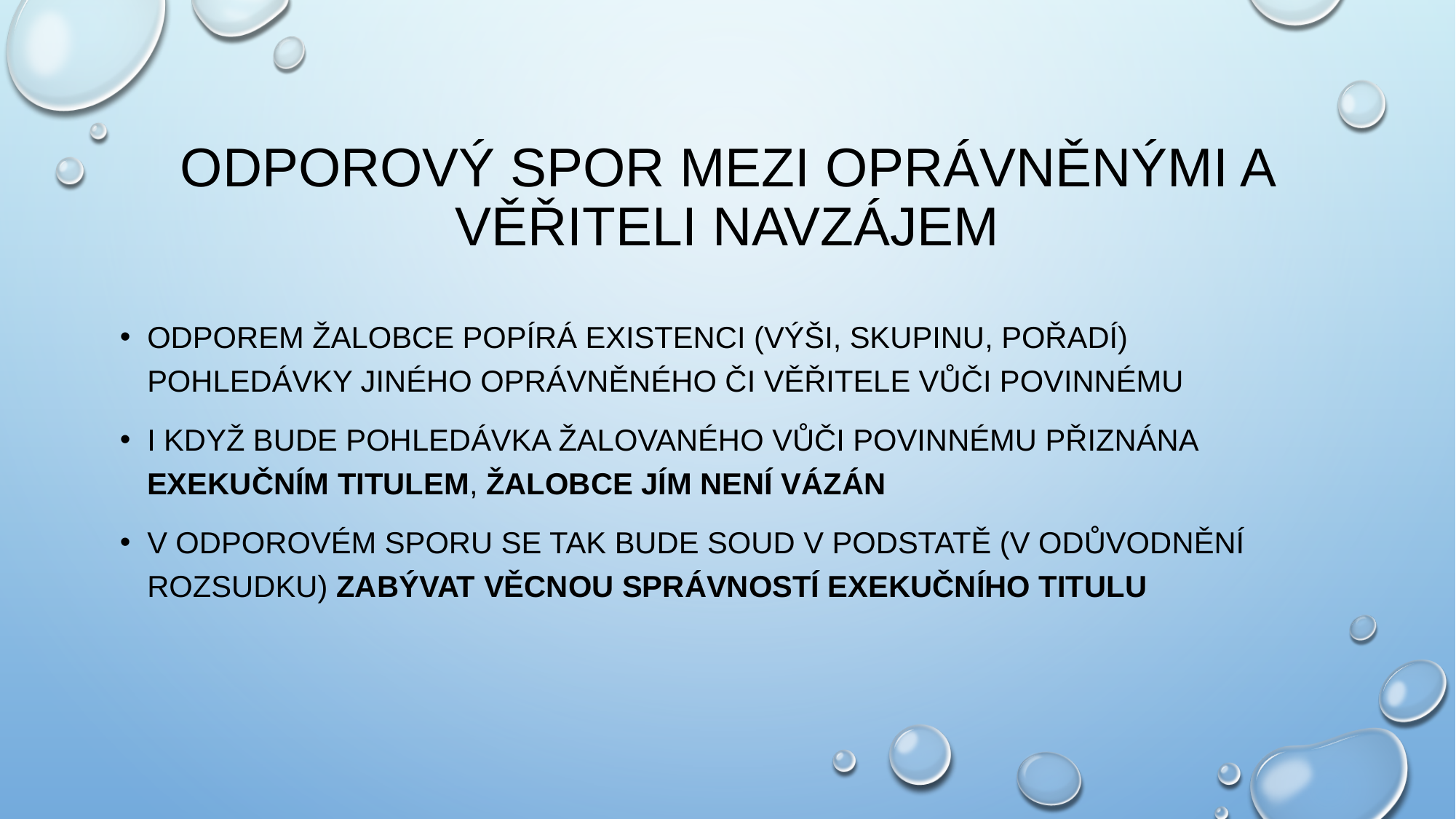

# Odporový spor mezi oprávněnými a věřiteli navzájem
Odporem žalobce popírá existenci (výši, skupinu, pořadí) pohledávky jiného oprávněného či věřitele vůči povinnému
I když bude pohledávka žalovaného vůči povinnému přiznána exekučním titulem, žalobce jím není vázán
V odporovém sporu se tak bude soud v podstatě (v odůvodnění rozsudku) zabývat věcnou správností exekučního titulu